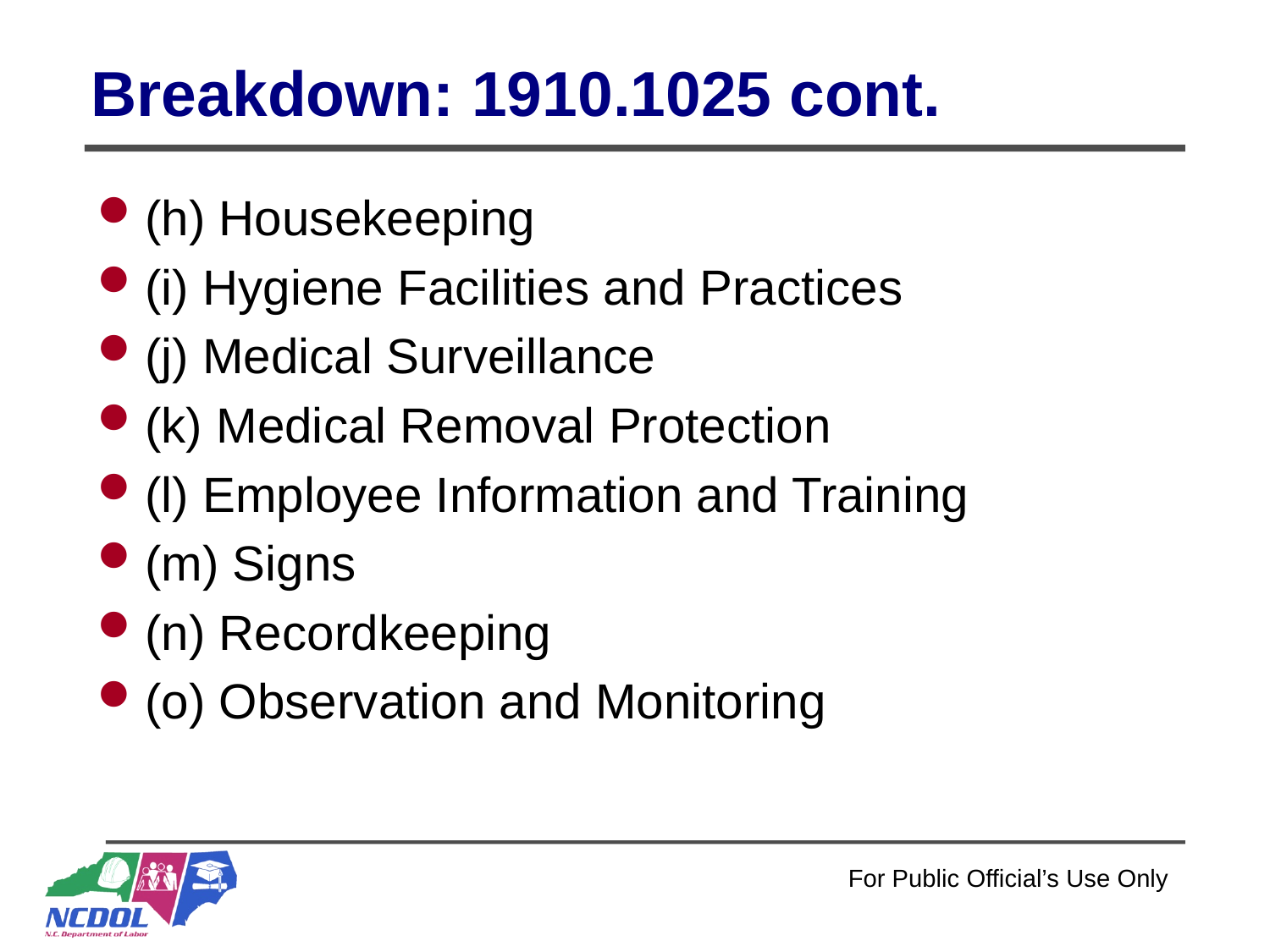

# Breakdown: 1910.1025 cont.
(h) Housekeeping
(i) Hygiene Facilities and Practices
(j) Medical Surveillance
(k) Medical Removal Protection
(l) Employee Information and Training
(m) Signs
(n) Recordkeeping
(o) Observation and Monitoring